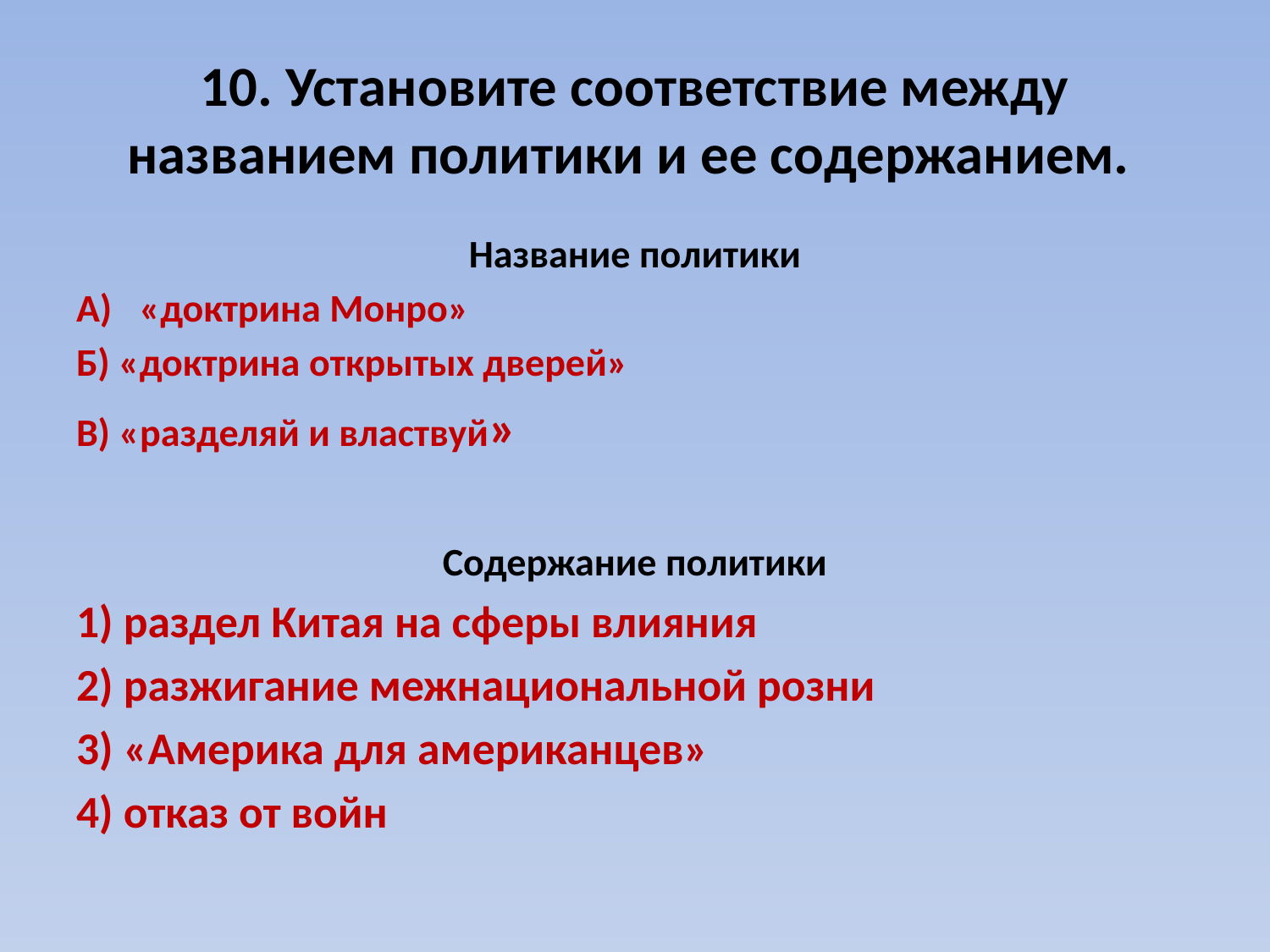

# 10. Установите соответствие между названием политики и ее содержанием.
Название политики
«доктрина Монро»
Б) «доктрина от­крытых дверей»
B) «разделяй и властвуй»

Содержание политики
1)	раздел Китая на сферы влияния
2)	разжигание межнациональной розни
3)	«Америка для американцев»
4)	отказ от войн